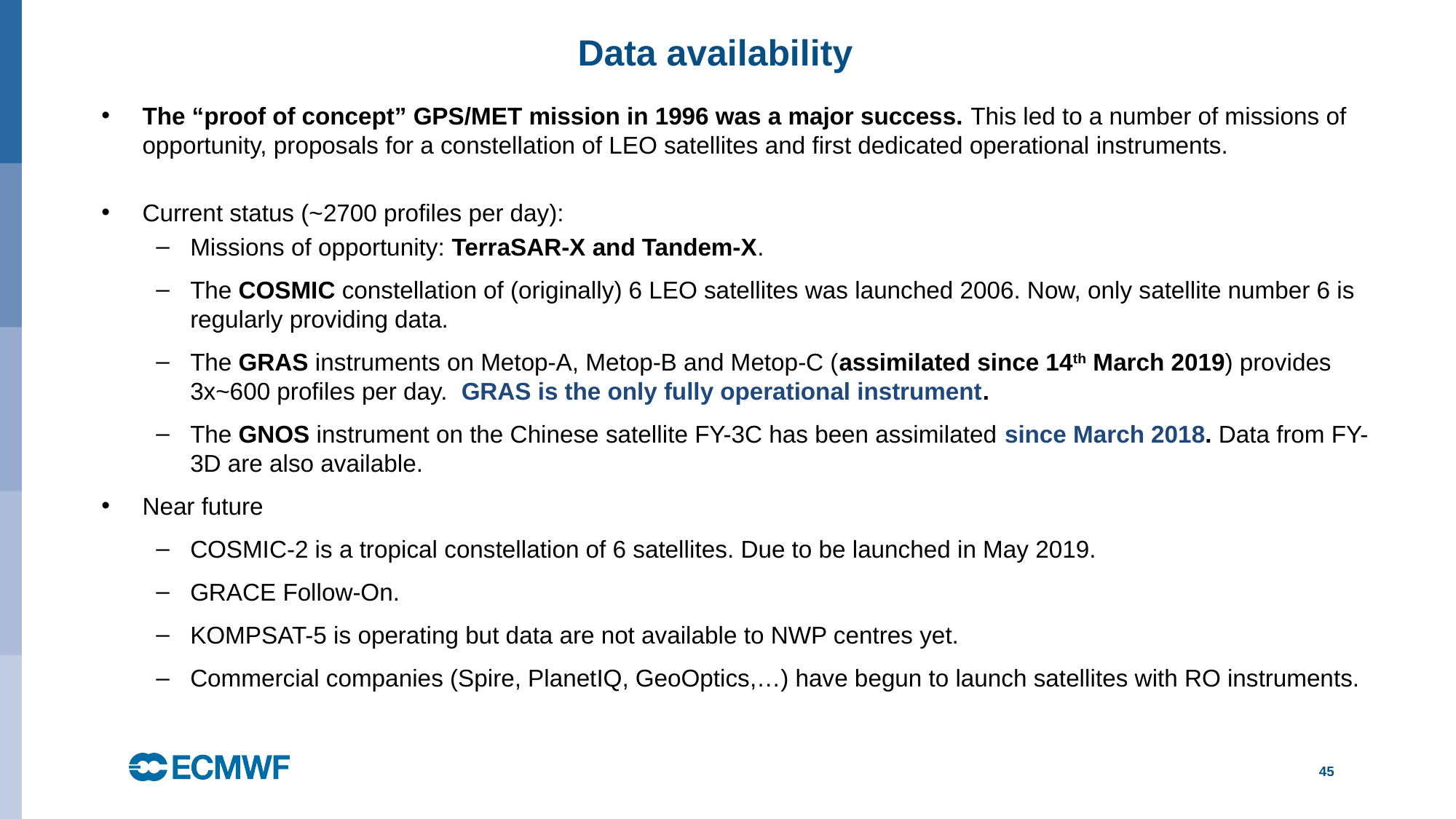

# Data availability
The “proof of concept” GPS/MET mission in 1996 was a major success. This led to a number of missions of opportunity, proposals for a constellation of LEO satellites and first dedicated operational instruments.

Current status (~2700 profiles per day):
Missions of opportunity: TerraSAR-X and Tandem-X.
The COSMIC constellation of (originally) 6 LEO satellites was launched 2006. Now, only satellite number 6 is regularly providing data.
The GRAS instruments on Metop-A, Metop-B and Metop-C (assimilated since 14th March 2019) provides 3x~600 profiles per day.  GRAS is the only fully operational instrument.
The GNOS instrument on the Chinese satellite FY-3C has been assimilated since March 2018. Data from FY-3D are also available.
Near future
COSMIC-2 is a tropical constellation of 6 satellites. Due to be launched in May 2019.
GRACE Follow-On.
KOMPSAT-5 is operating but data are not available to NWP centres yet.
Commercial companies (Spire, PlanetIQ, GeoOptics,…) have begun to launch satellites with RO instruments.

45